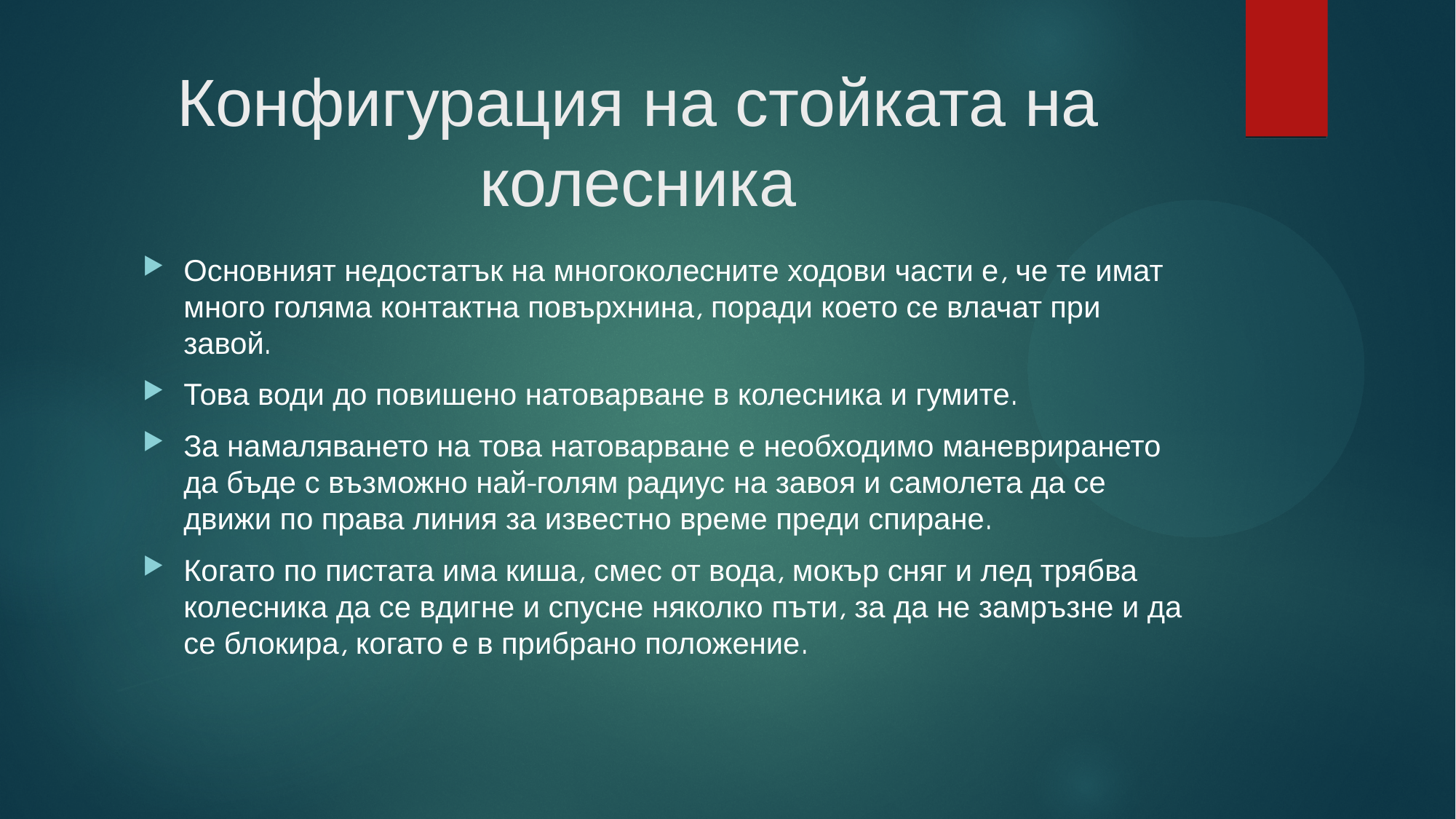

# Конфигурация на стойката на колесника
Основният недостатък на многоколесните ходови части е, че те имат много голяма контактна повърхнина, поради което се влачат при завой.
Това води до повишено натоварване в колесника и гумите.
За намаляването на това натоварване е необходимо маневрирането да бъде с възможно най-голям радиус на завоя и самолета да се движи по права линия за известно време преди спиране.
Когато по пистата има киша, смес от вода, мокър сняг и лед трябва колесника да се вдигне и спусне няколко пъти, за да не замръзне и да се блокира, когато е в прибрано положение.